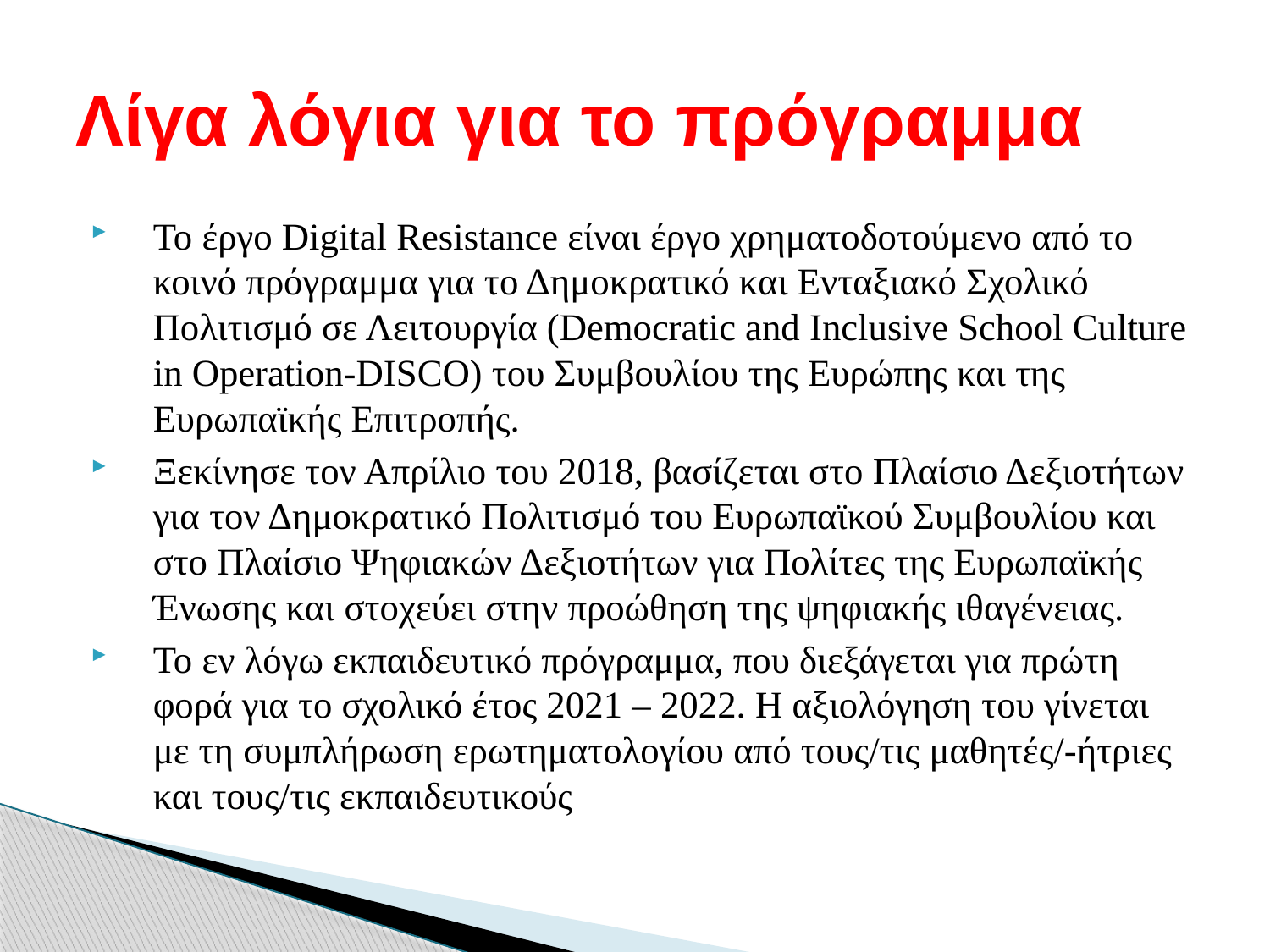

# Λίγα λόγια για το πρόγραμμα
Το έργο Digital Resistance είναι έργο χρηματοδοτούμενο από το κοινό πρόγραμμα για το Δημοκρατικό και Ενταξιακό Σχολικό Πολιτισμό σε Λειτουργία (Democratic and Inclusive School Culture in Operation-DISCO) του Συμβουλίου της Ευρώπης και της Ευρωπαϊκής Επιτροπής.
Ξεκίνησε τον Απρίλιο του 2018, βασίζεται στο Πλαίσιο Δεξιοτήτων για τον Δημοκρατικό Πολιτισμό του Ευρωπαϊκού Συμβουλίου και στο Πλαίσιο Ψηφιακών Δεξιοτήτων για Πολίτες της Ευρωπαϊκής Ένωσης και στοχεύει στην προώθηση της ψηφιακής ιθαγένειας.
Το εν λόγω εκπαιδευτικό πρόγραμμα, που διεξάγεται για πρώτη φορά για το σχολικό έτος 2021 – 2022. Η αξιολόγηση του γίνεται με τη συμπλήρωση ερωτηματολογίου από τους/τις μαθητές/-ήτριες και τους/τις εκπαιδευτικούς